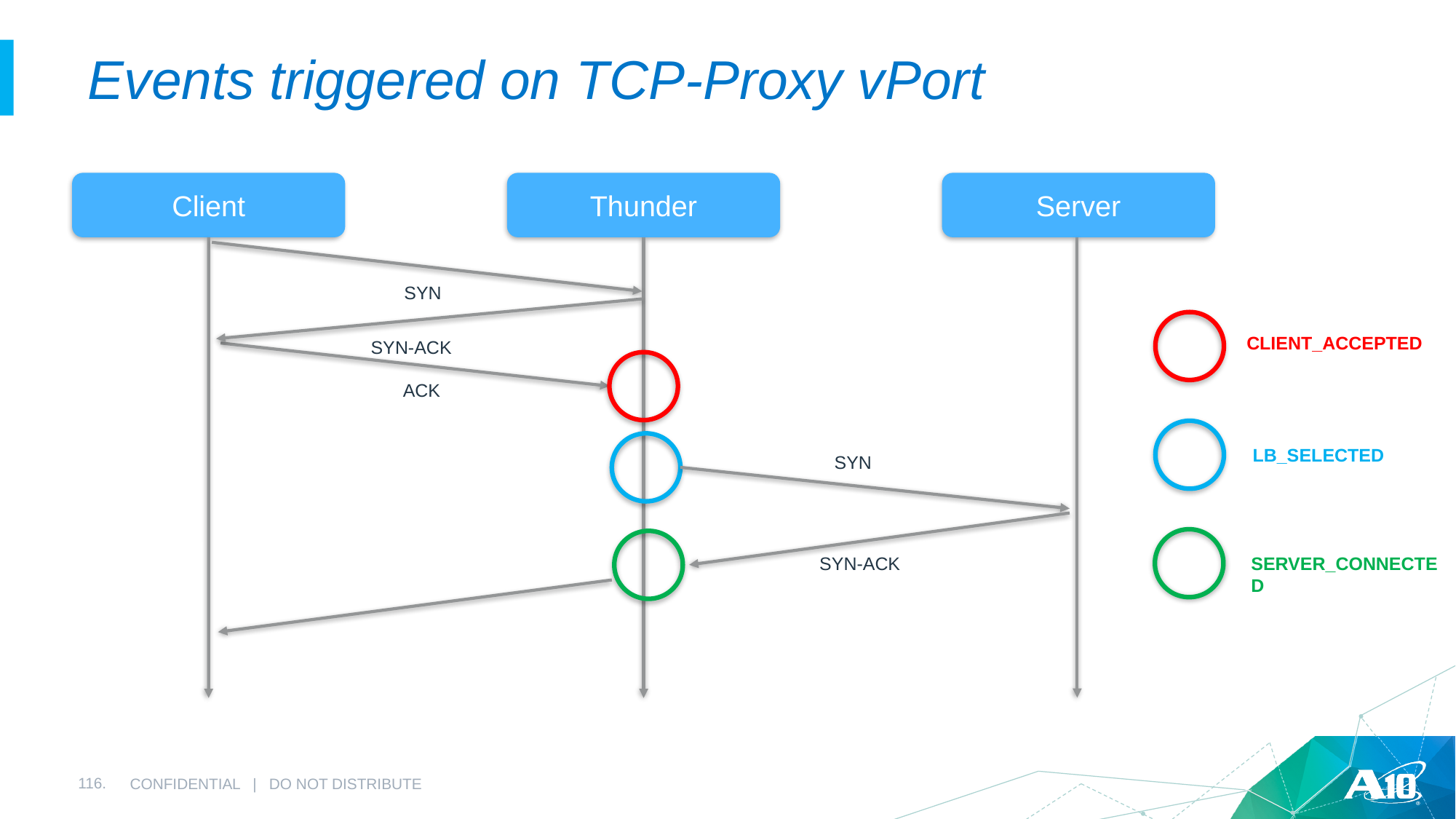

# Events triggered on TCP-Proxy vPort
Client
Thunder
Server
SYN

CLIENT_ACCEPTED
SYN-ACK

ACK

LB_SELECTED
SYN

SERVER_CONNECTED
SYN-ACK